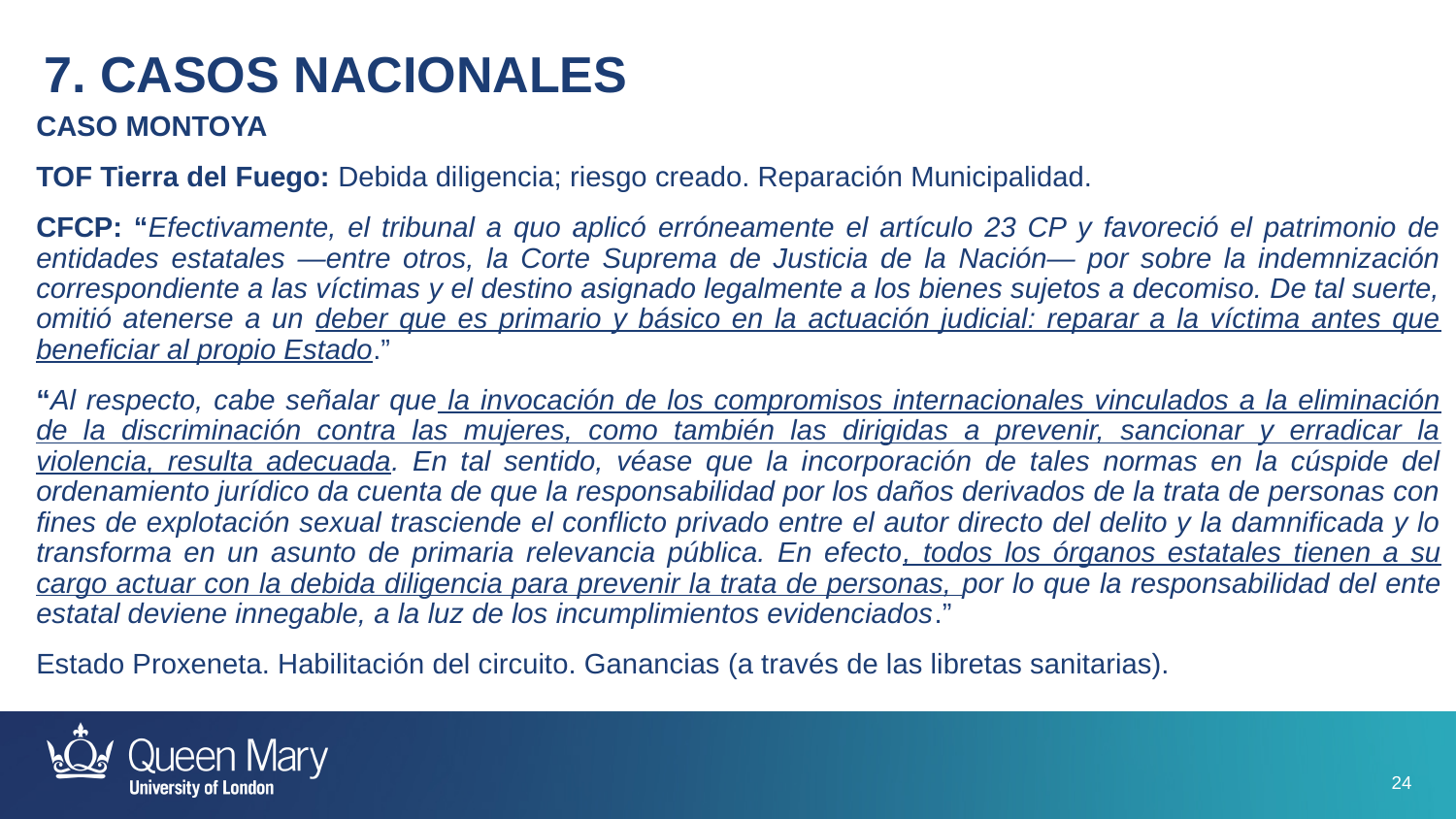

7. CASOS NACIONALES
CASO MONTOYA
TOF Tierra del Fuego: Debida diligencia; riesgo creado. Reparación Municipalidad.
CFCP: “Efectivamente, el tribunal a quo aplicó erróneamente el artículo 23 CP y favoreció el patrimonio de entidades estatales —entre otros, la Corte Suprema de Justicia de la Nación— por sobre la indemnización correspondiente a las víctimas y el destino asignado legalmente a los bienes sujetos a decomiso. De tal suerte, omitió atenerse a un deber que es primario y básico en la actuación judicial: reparar a la víctima antes que beneficiar al propio Estado.”
“Al respecto, cabe señalar que la invocación de los compromisos internacionales vinculados a la eliminación de la discriminación contra las mujeres, como también las dirigidas a prevenir, sancionar y erradicar la violencia, resulta adecuada. En tal sentido, véase que la incorporación de tales normas en la cúspide del ordenamiento jurídico da cuenta de que la responsabilidad por los daños derivados de la trata de personas con fines de explotación sexual trasciende el conflicto privado entre el autor directo del delito y la damnificada y lo transforma en un asunto de primaria relevancia pública. En efecto, todos los órganos estatales tienen a su cargo actuar con la debida diligencia para prevenir la trata de personas, por lo que la responsabilidad del ente estatal deviene innegable, a la luz de los incumplimientos evidenciados.”
Estado Proxeneta. Habilitación del circuito. Ganancias (a través de las libretas sanitarias).